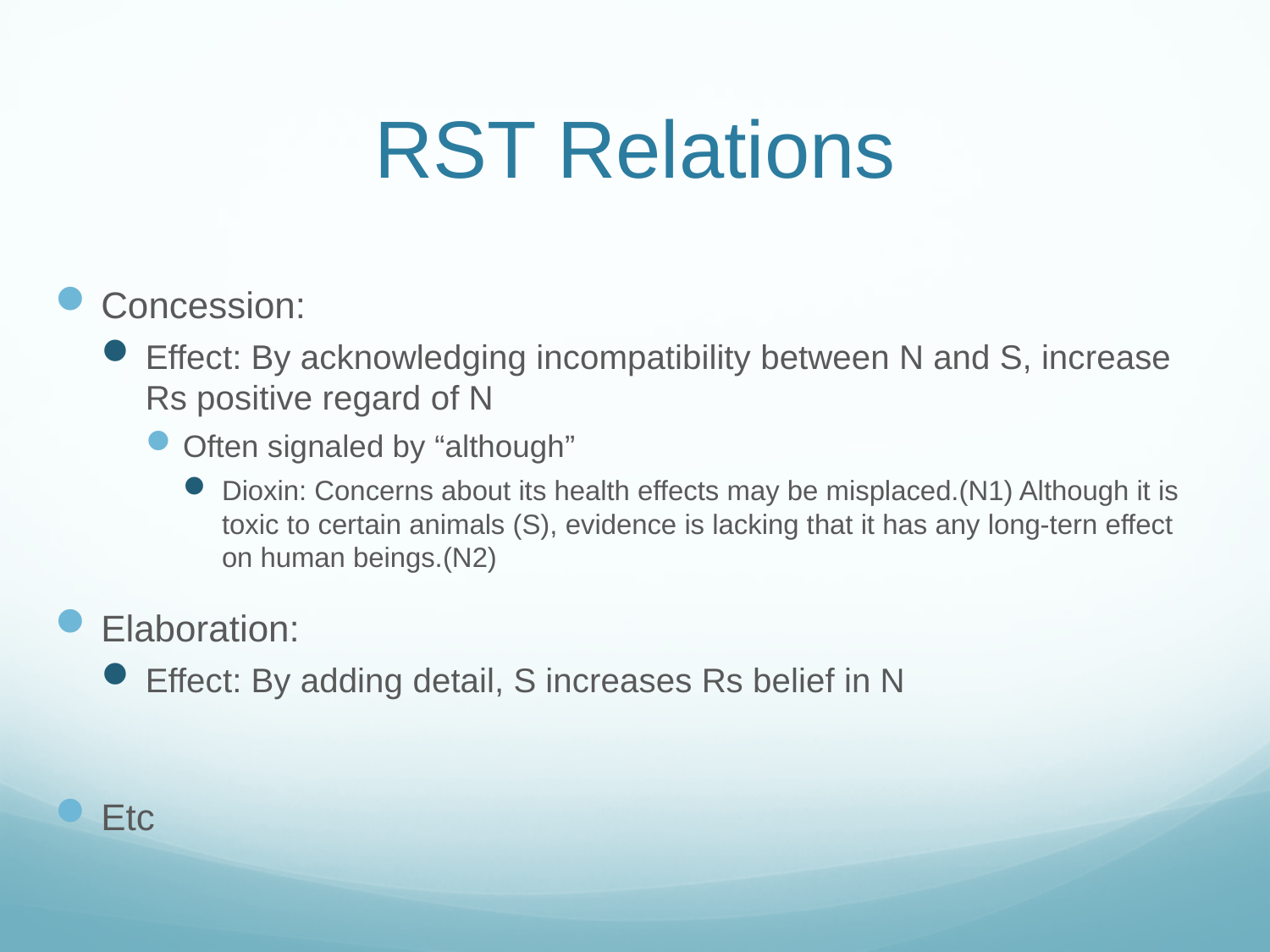

# RST Relations
Concession:
Effect: By acknowledging incompatibility between N and S, increase Rs positive regard of N
Often signaled by “although”
Dioxin: Concerns about its health effects may be misplaced.(N1) Although it is toxic to certain animals (S), evidence is lacking that it has any long-tern effect on human beings.(N2)
Elaboration:
Effect: By adding detail, S increases Rs belief in N

Etc